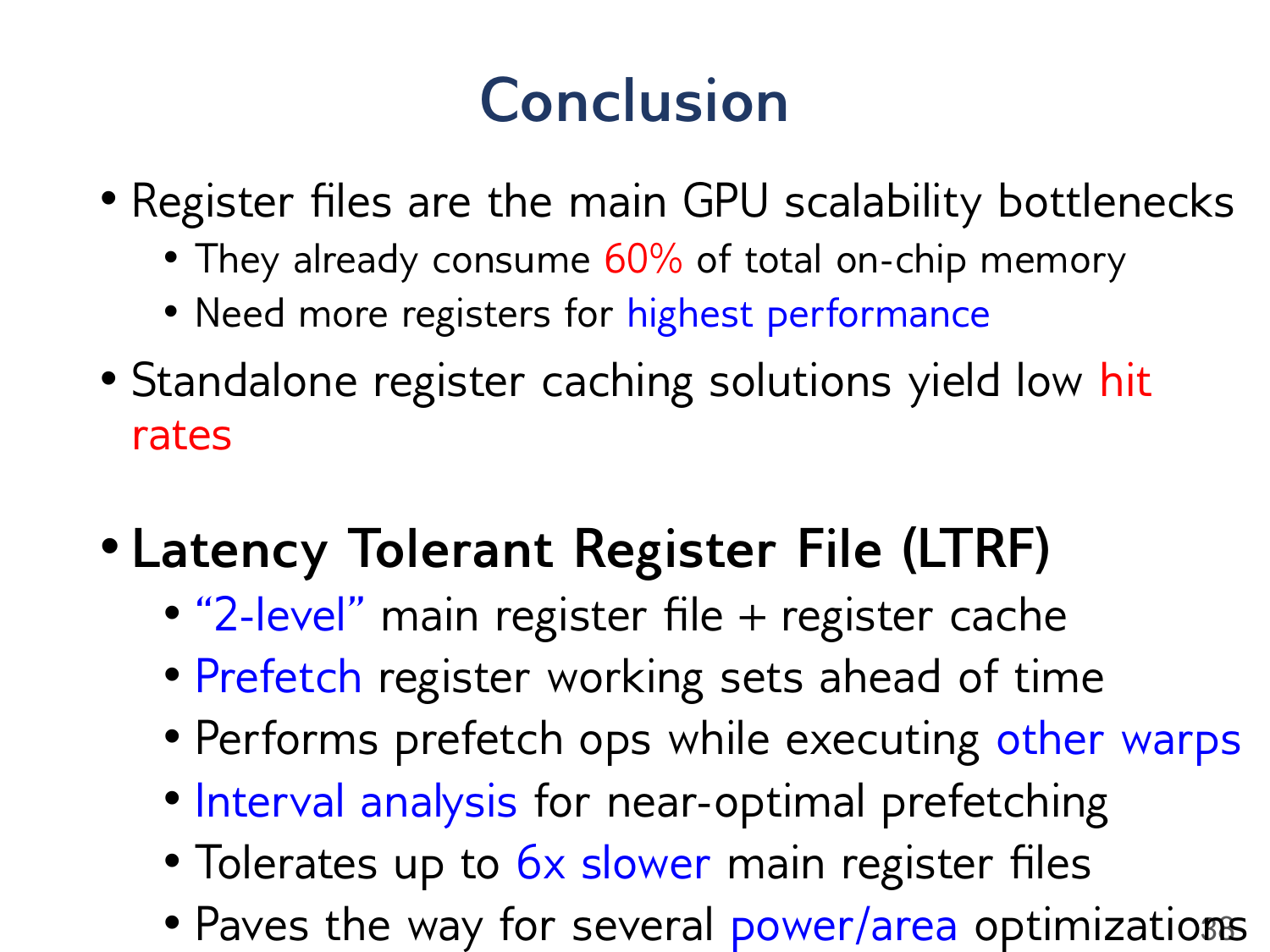

# Conclusion
Register files are the main GPU scalability bottlenecks
They already consume 60% of total on-chip memory
Need more registers for highest performance
Standalone register caching solutions yield low hit rates

Latency Tolerant Register File (LTRF)
“2-level” main register file + register cache
Prefetch register working sets ahead of time
Performs prefetch ops while executing other warps
Interval analysis for near-optimal prefetching
Tolerates up to 6x slower main register files
Paves the way for several power/area optimizations
38